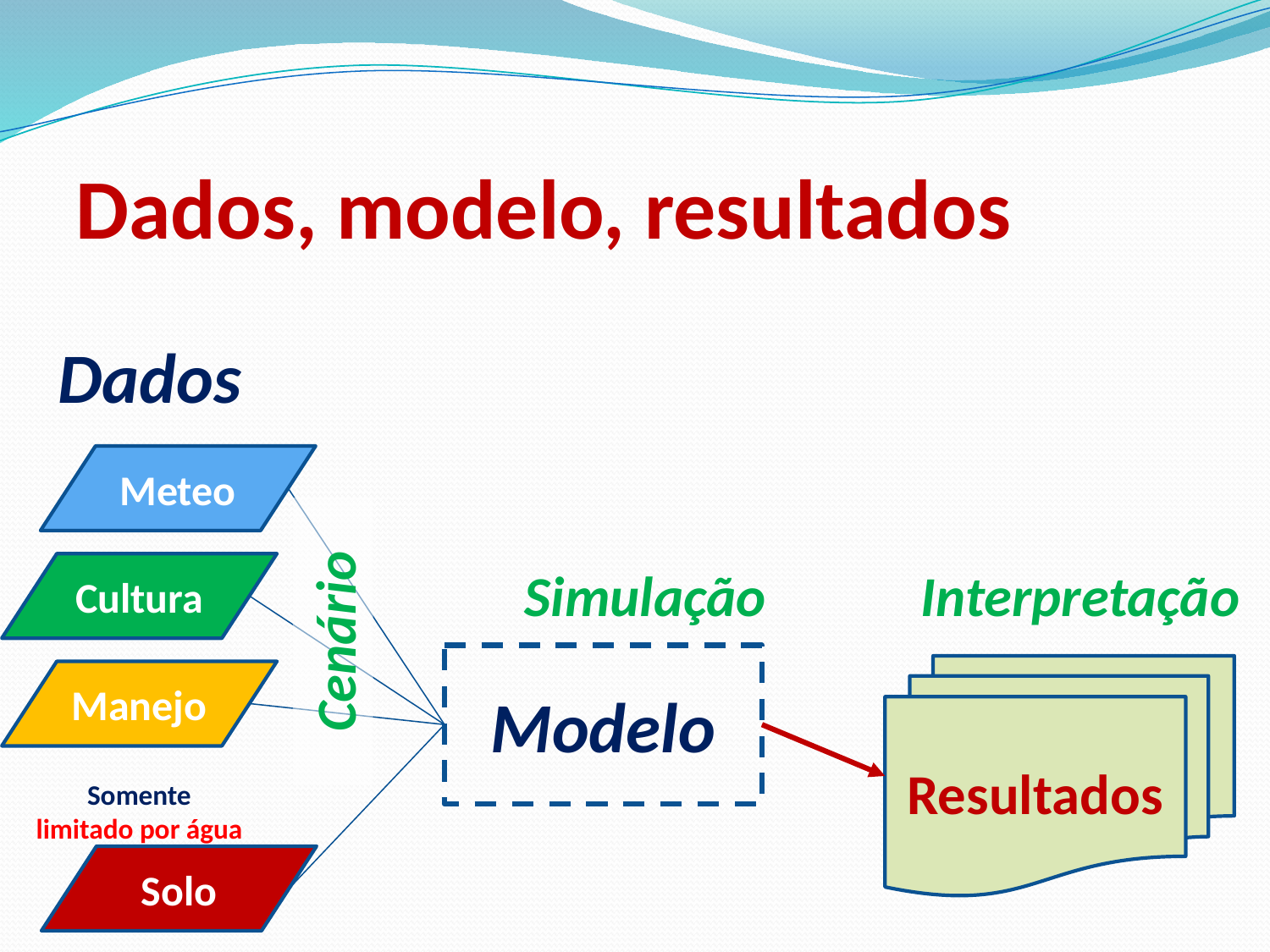

Dados, modelo, resultados
Dados
Meteo
Interpretação
Cultura
Simulação
Cenário
Modelo
Resultados
Manejo
Somente
limitado por água
Solo